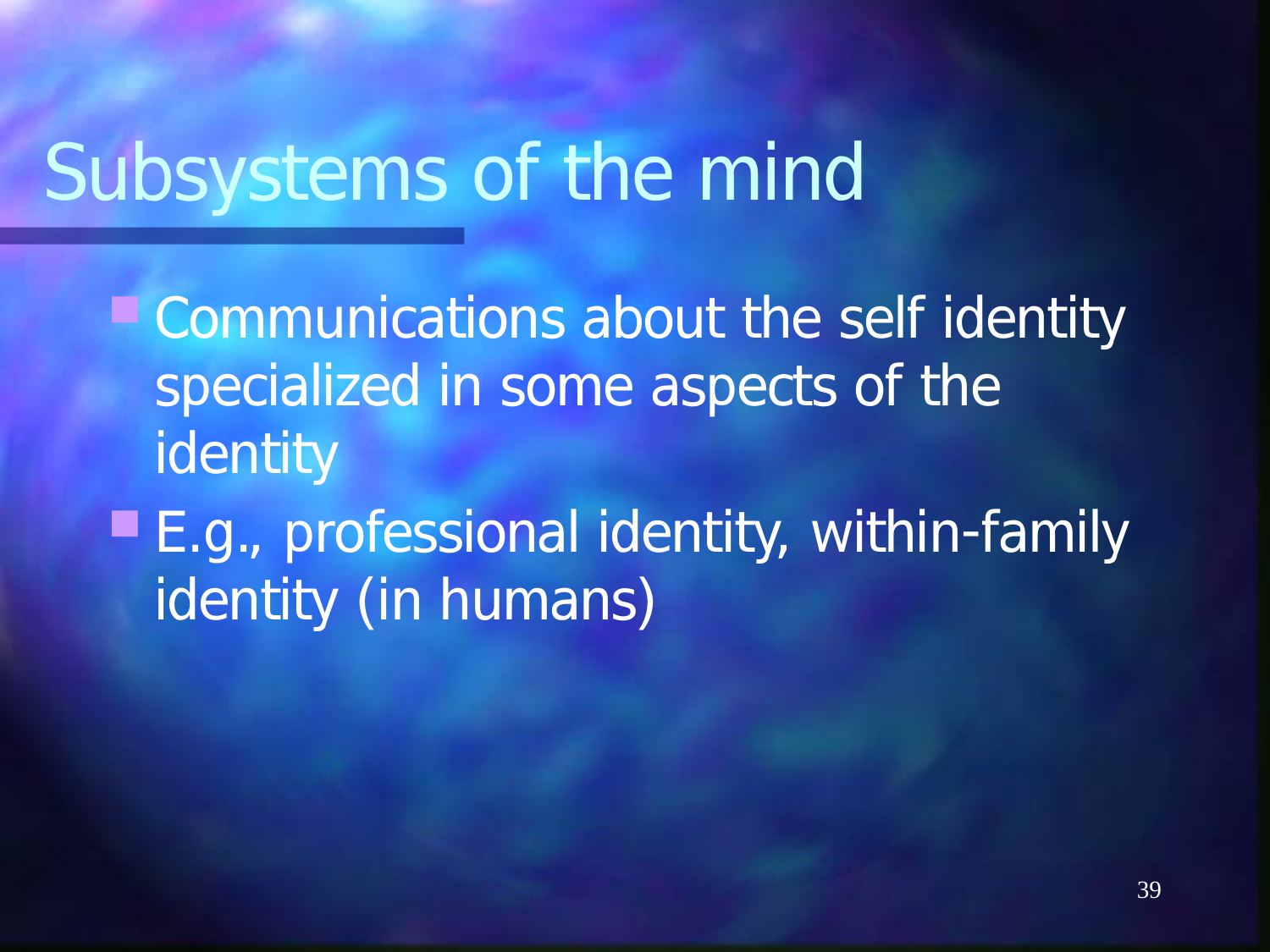

# Subsystems of the mind
Communications about the self identity specialized in some aspects of the identity
E.g., professional identity, within-family identity (in humans)
39